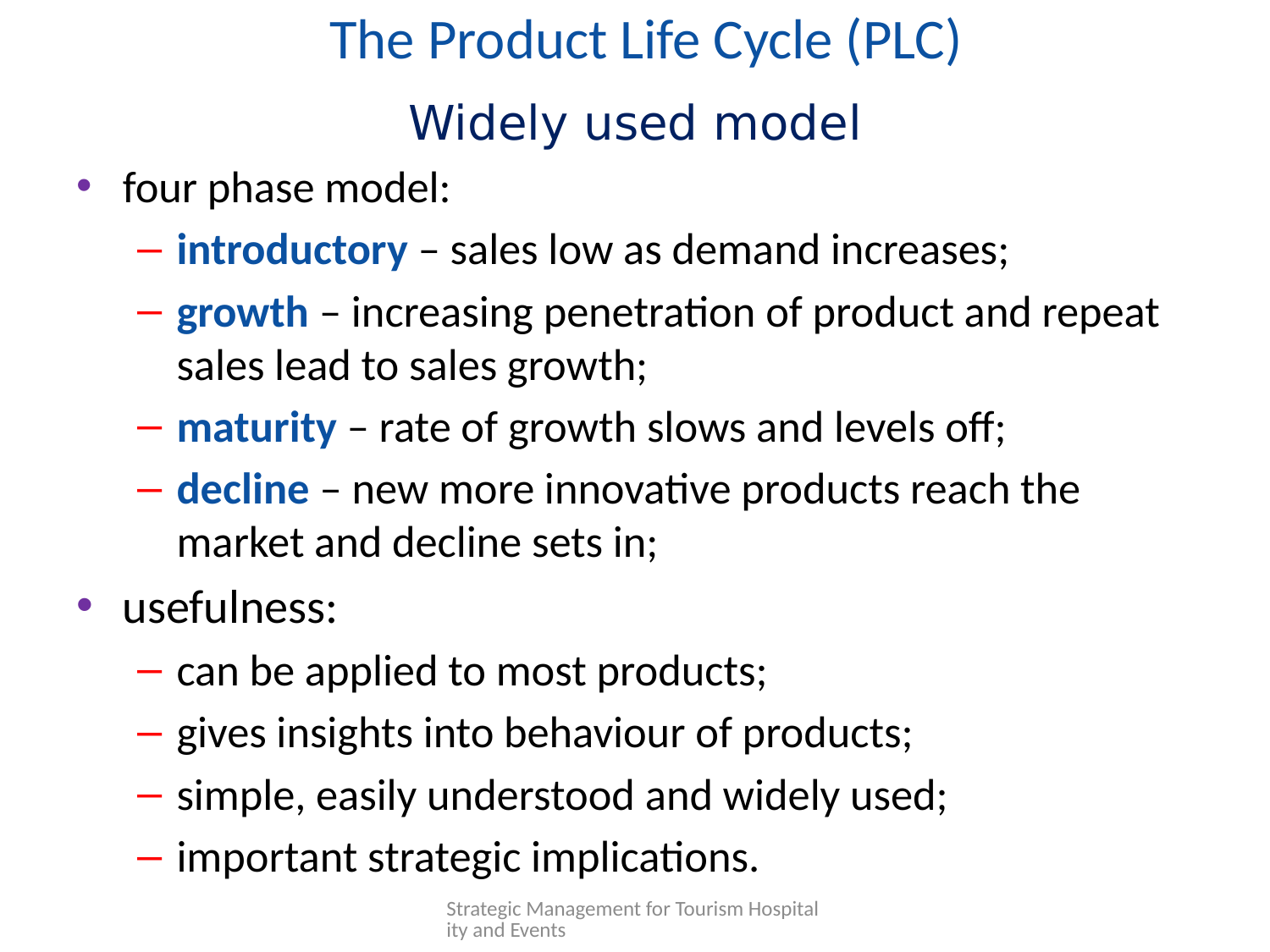

# The Product Life Cycle (PLC)
Widely used model
four phase model:
introductory – sales low as demand increases;
growth – increasing penetration of product and repeat sales lead to sales growth;
maturity – rate of growth slows and levels off;
decline – new more innovative products reach the market and decline sets in;
usefulness:
can be applied to most products;
gives insights into behaviour of products;
simple, easily understood and widely used;
important strategic implications.

Strategic Management for Tourism Hospitality and Events